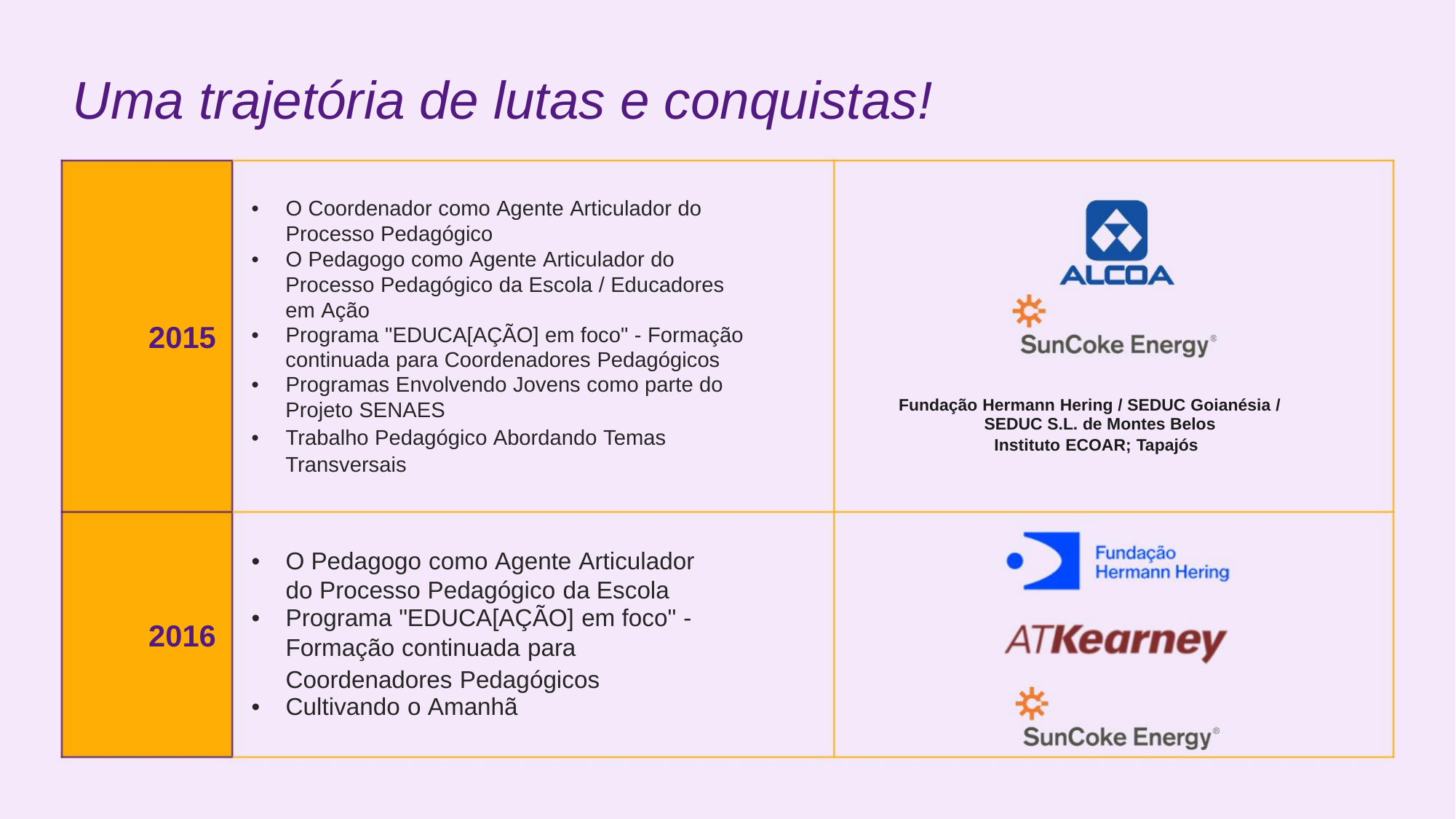

Uma trajetória de lutas e conquistas!
• O Coordenador como Agente Articulador do
Processo Pedagógico
• O Pedagogo como Agente Articulador do
Processo Pedagógico da Escola / Educadores
em Ação
• Programa "EDUCA[AÇÃO] em foco" - Formação
continuada para Coordenadores Pedagógicos
• Programas Envolvendo Jovens como parte do
Projeto SENAES
2015
Fundação Hermann Hering / SEDUC Goianésia /
SEDUC S.L. de Montes Belos
• Trabalho Pedagógico Abordando Temas
Instituto ECOAR; Tapajós
Transversais
• O Pedagogo como Agente Articulador
do Processo Pedagógico da Escola
• Programa "EDUCA[AÇÃO] em foco" -
Formação continuada para
2016
Coordenadores Pedagógicos
• Cultivando o Amanhã